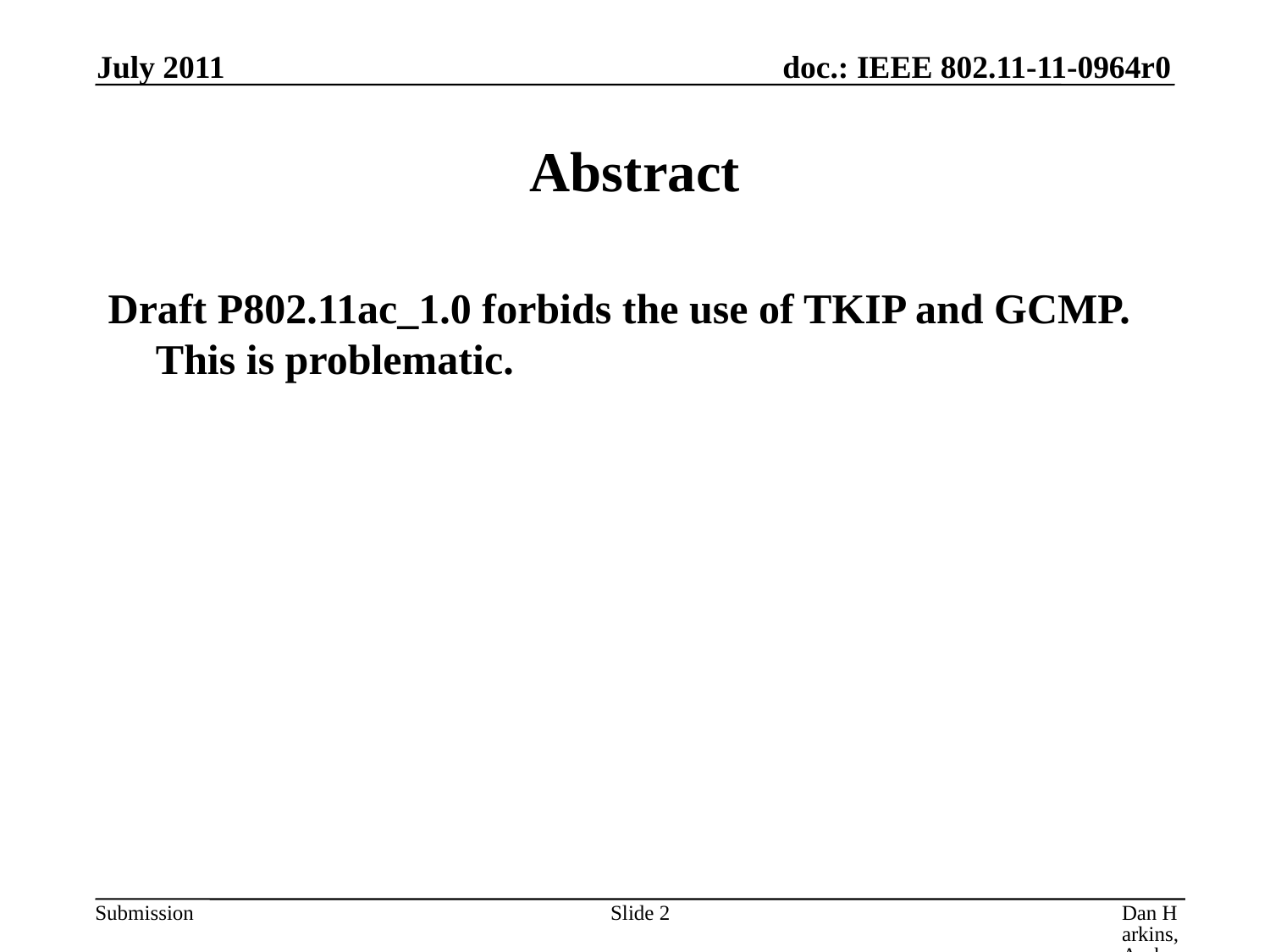

July 2011
# Abstract
Draft P802.11ac_1.0 forbids the use of TKIP and GCMP. This is problematic.
Slide 2
Dan Harkins, Aruba Networks